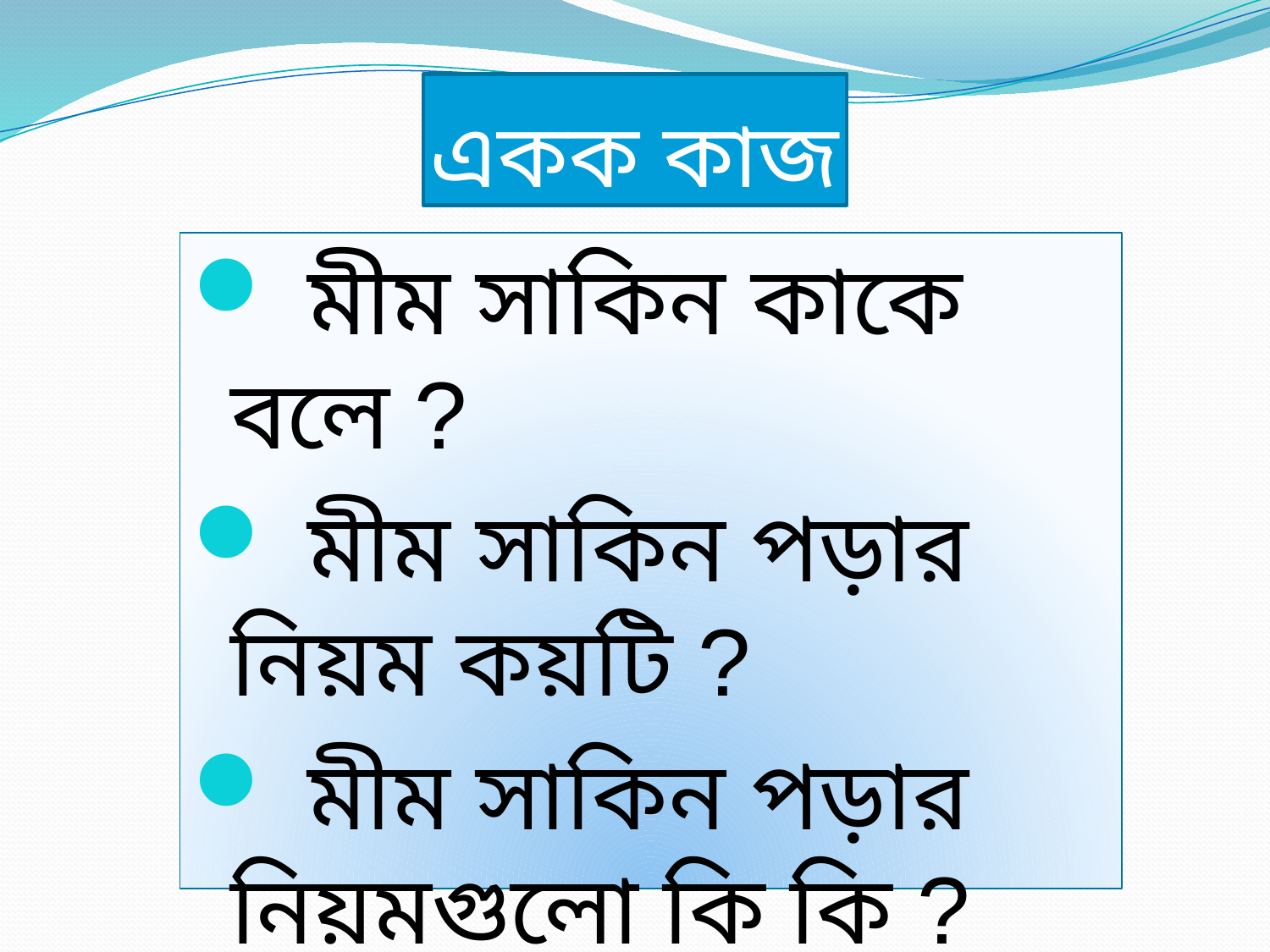

# একক কাজ
 মীম সাকিন কাকে বলে ?
 মীম সাকিন পড়ার নিয়ম কয়টি ?
 মীম সাকিন পড়ার নিয়মগুলো কি কি ?